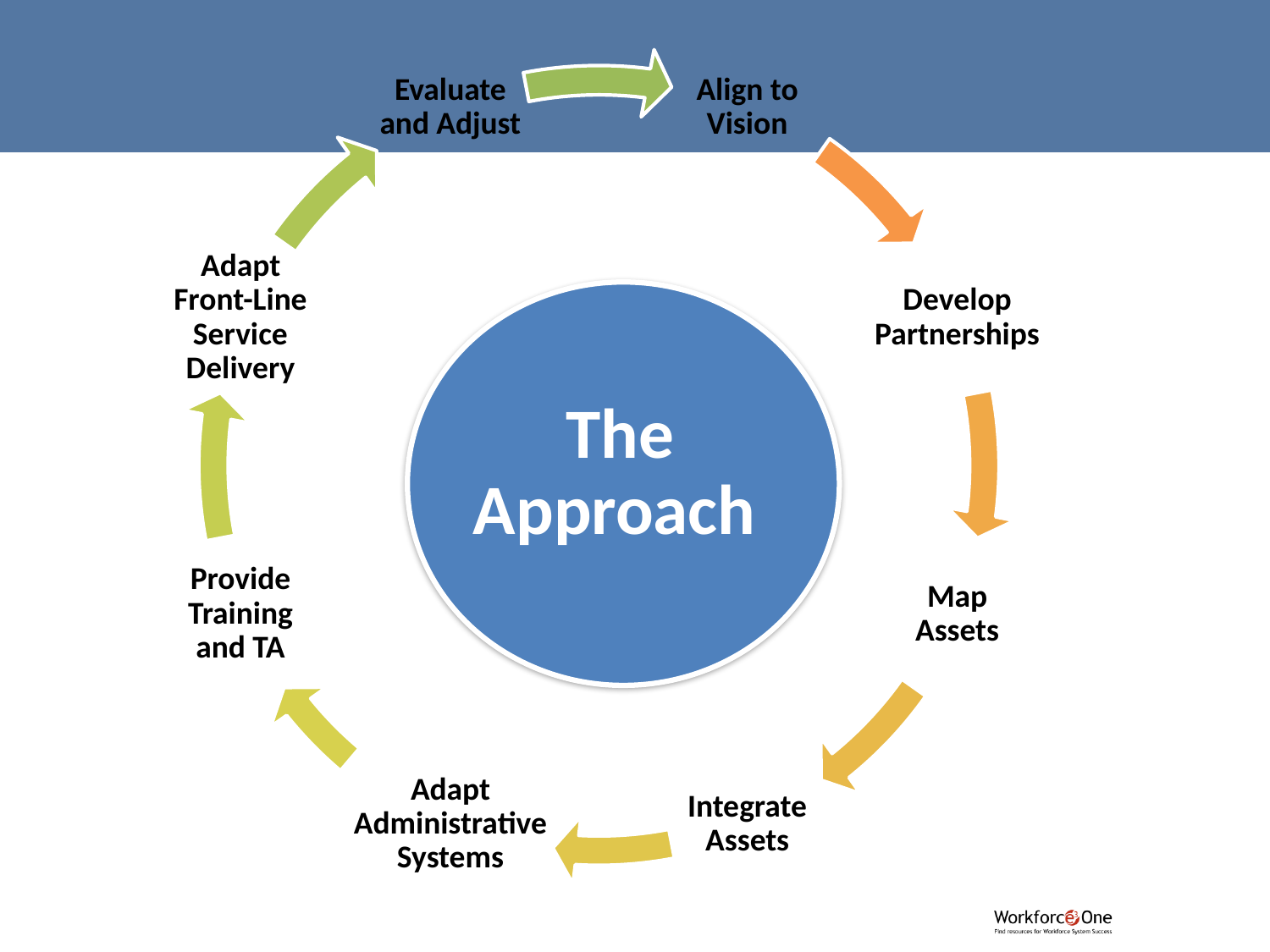

Align to Vision
Develop Partnerships
Map Assets
Integrate Assets
Adapt Administrative Systems
Provide Training and TA
Adapt Front-Line Service Delivery
Evaluate and Adjust

 The Approach